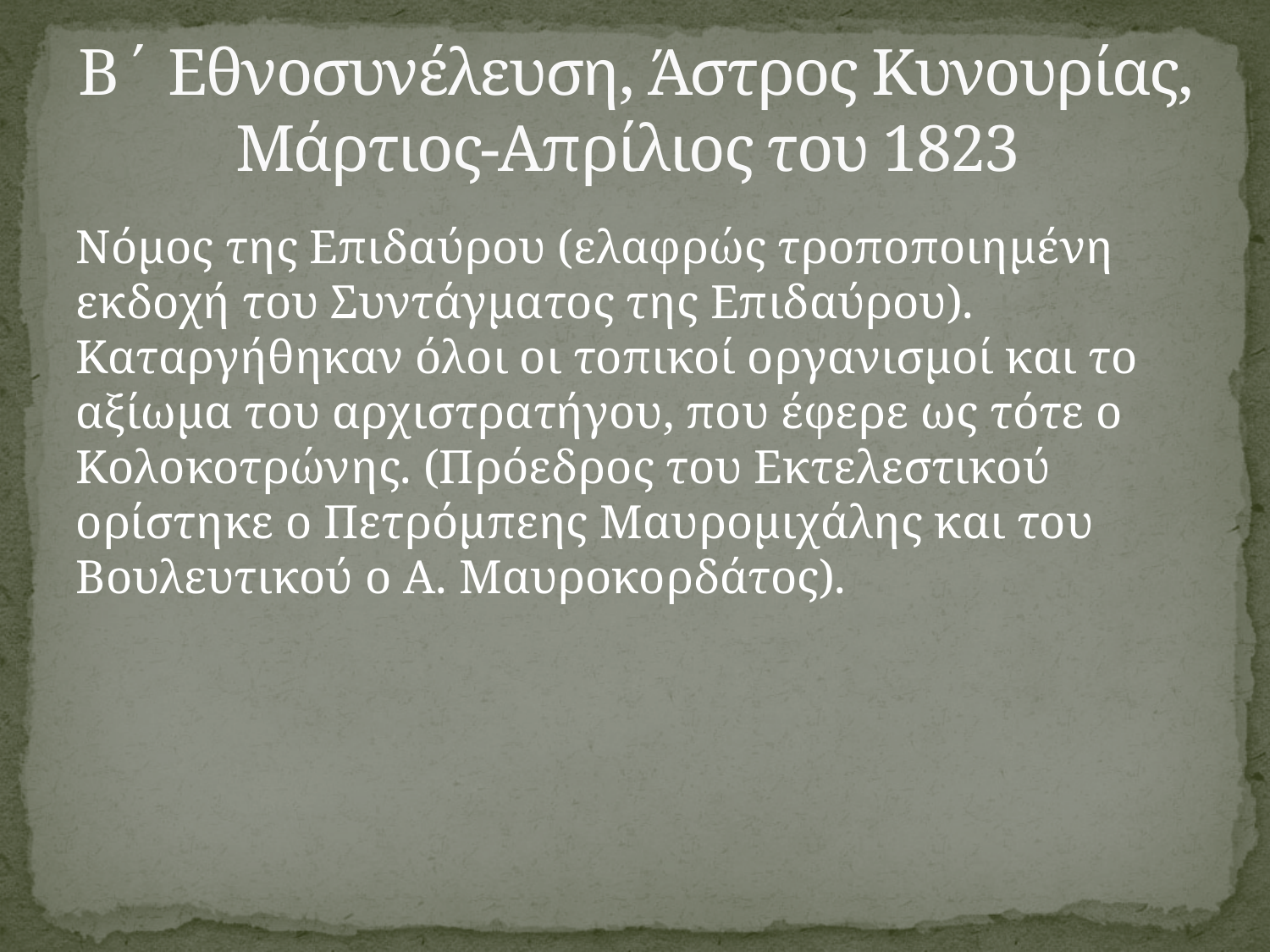

# Β΄ Εθνοσυνέλευση, Άστρος Κυνουρίας, Μάρτιος-Απρίλιος του 1823
Νόμος της Επιδαύρου (ελαφρώς τροποποιημένη εκδοχή του Συντάγματος της Επιδαύρου). Καταργήθηκαν όλοι οι τοπικοί οργανισμοί και το αξίωμα του αρχιστρατήγου, που έφερε ως τότε ο Κολοκοτρώνης. (Πρόεδρος του Εκτελεστικού ορίστηκε ο Πετρόμπεης Μαυρομιχάλης και του Βουλευτικού ο Α. Μαυροκορδάτος).